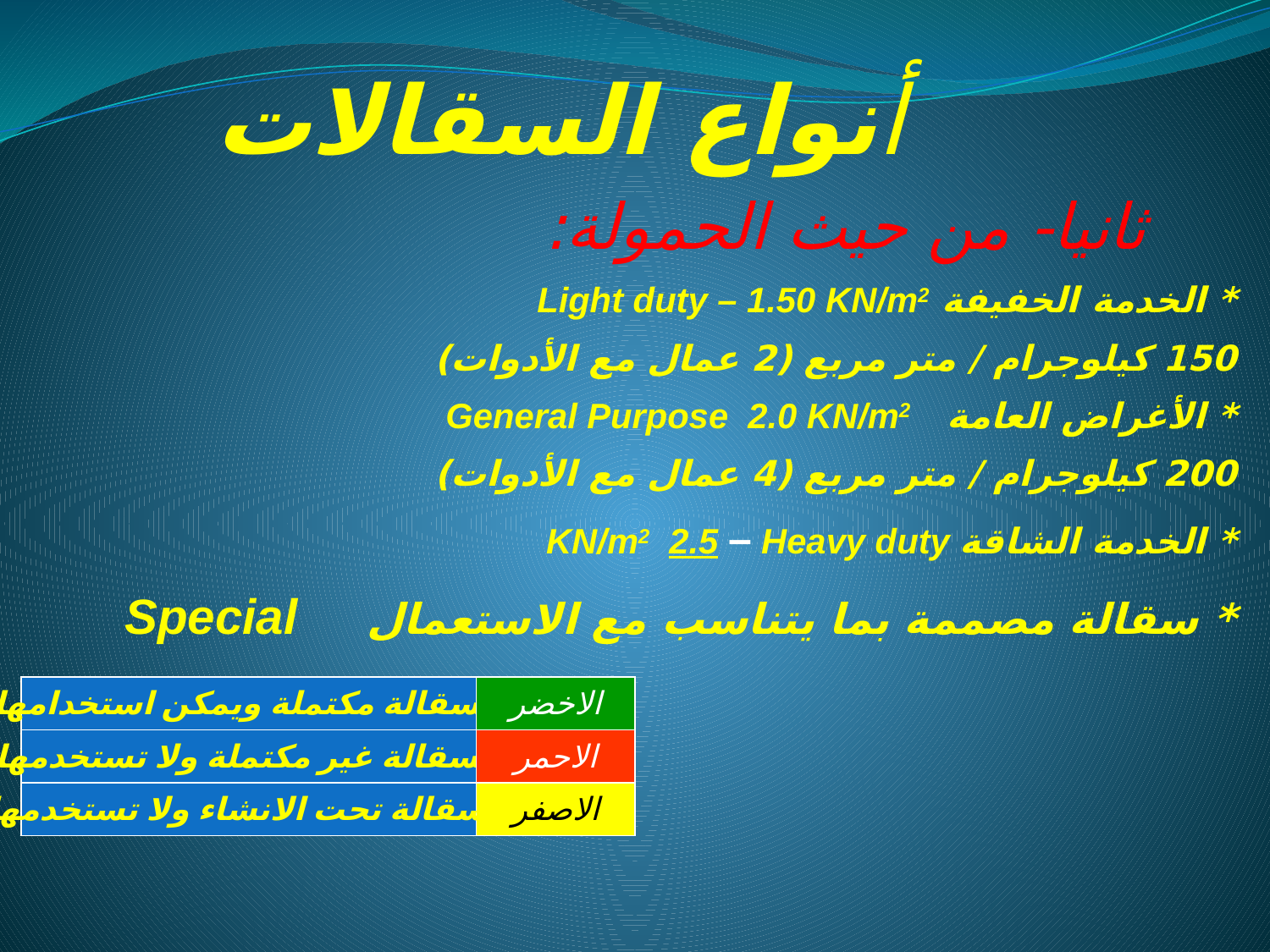

أنواع السقالات
     ثانيا- من حيث الحمولة:
* الخدمة الخفيفة Light duty – 1.50 KN/m2
150 كيلوجرام / متر مربع (2 عمال مع الأدوات)
* الأغراض العامة   General Purpose  2.0 KN/m2
200 كيلوجرام / متر مربع (4 عمال مع الأدوات)
* الخدمة الشاقة KN/m2  2.5 – Heavy duty
* سقالة مصممة بما يتناسب مع الاستعمال     Special
السقالة مكتملة ويمكن استخدامها
الاخضر
السقالة غير مكتملة ولا تستخدمها
الاحمر
السقالة تحت الانشاء ولا تستخدمها
الاصفر